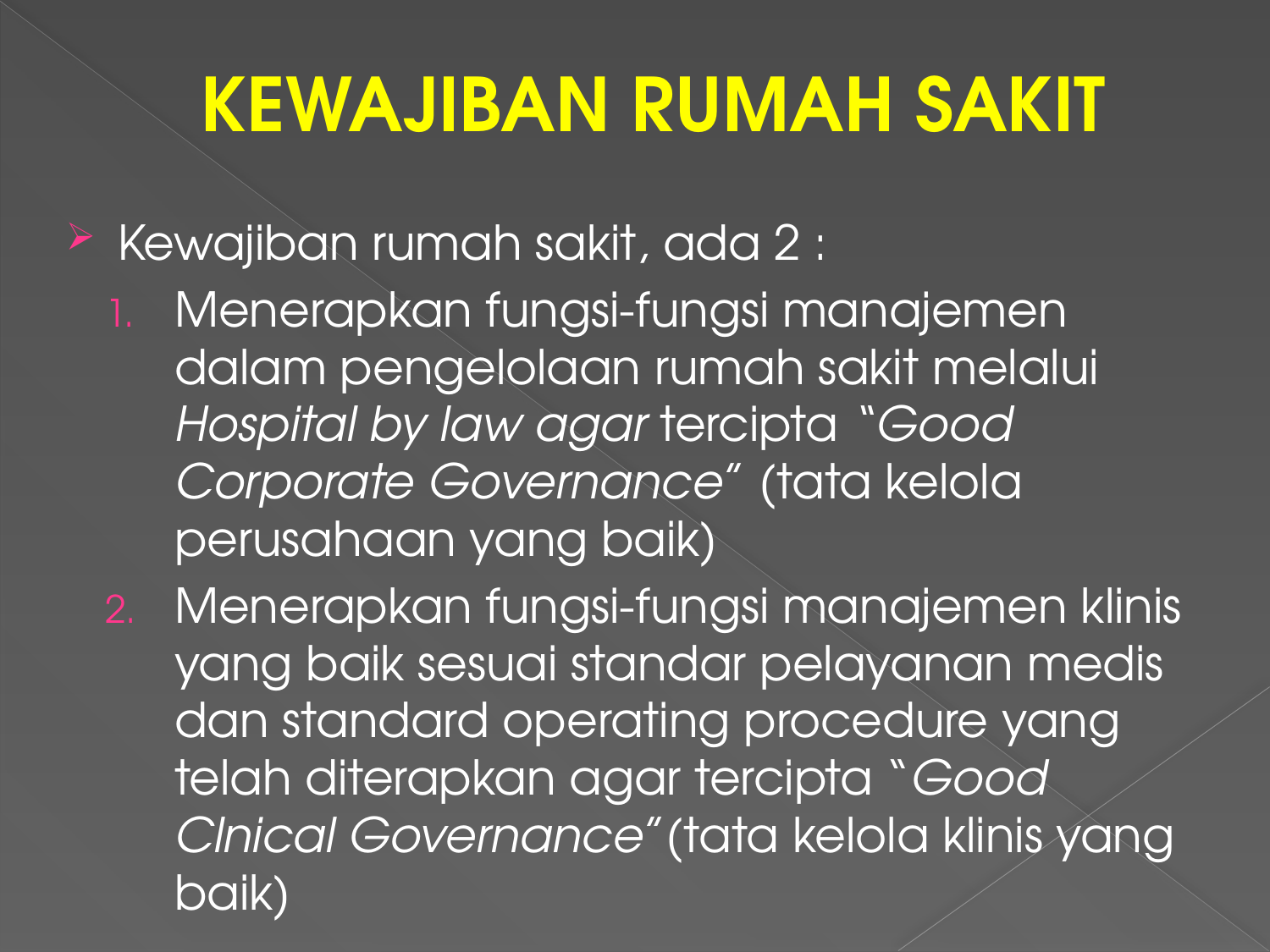

# KEWAJIBAN RUMAH SAKIT
Kewajiban rumah sakit, ada 2 :
Menerapkan fungsi-fungsi manajemen dalam pengelolaan rumah sakit melalui Hospital by law agar tercipta “Good Corporate Governance” (tata kelola perusahaan yang baik)
Menerapkan fungsi-fungsi manajemen klinis yang baik sesuai standar pelayanan medis dan standard operating procedure yang telah diterapkan agar tercipta “Good Clnical Governance”(tata kelola klinis yang baik)